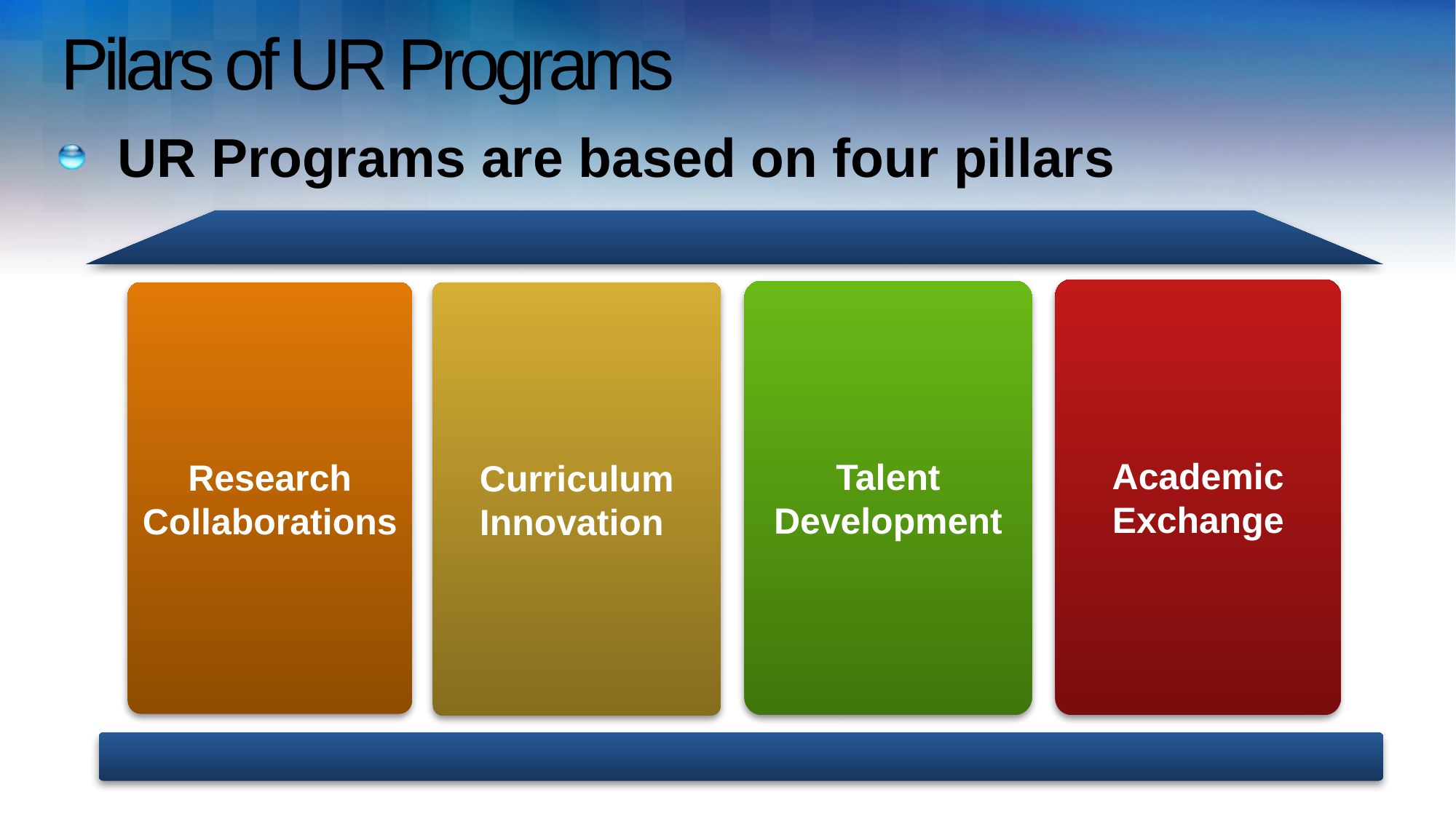

# Pilars of UR Programs
UR Programs are based on four pillars

Academic Exchange
Talent Development
Research Collaborations
Curriculum Innovation